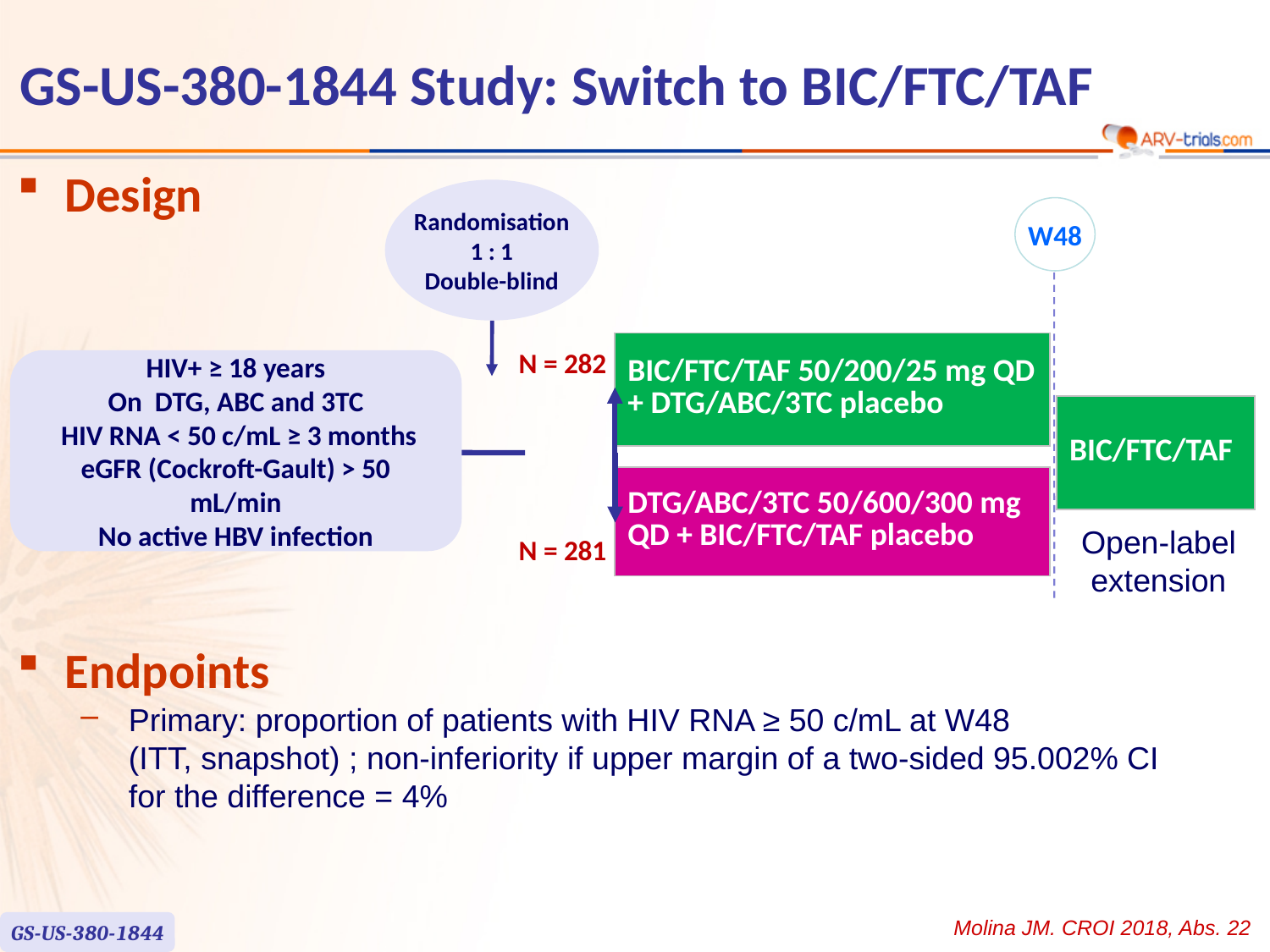

# GS-US-380-1844 Study: Switch to BIC/FTC/TAF
Design
Randomisation
1 : 1
Double-blind
W48

| BIC/FTC/TAF 50/200/25 mg QD + DTG/ABC/3TC placebo |
| --- |
N = 282
HIV+ ≥ 18 years
On  DTG, ABC and 3TC
 HIV RNA < 50 c/mL ≥ 3 months
eGFR (Cockroft-Gault) > 50 mL/min
No active HBV infection
| BIC/FTC/TAF |
| --- |

| DTG/ABC/3TC 50/600/300 mg QD + BIC/FTC/TAF placebo |
| --- |
Open-label
extension
N = 281
Endpoints
Primary: proportion of patients with HIV RNA ≥ 50 c/mL at W48
(ITT, snapshot) ; non-inferiority if upper margin of a two-sided 95.002% CI
for the difference = 4%
Molina JM. CROI 2018, Abs. 22
GS-US-380-1844